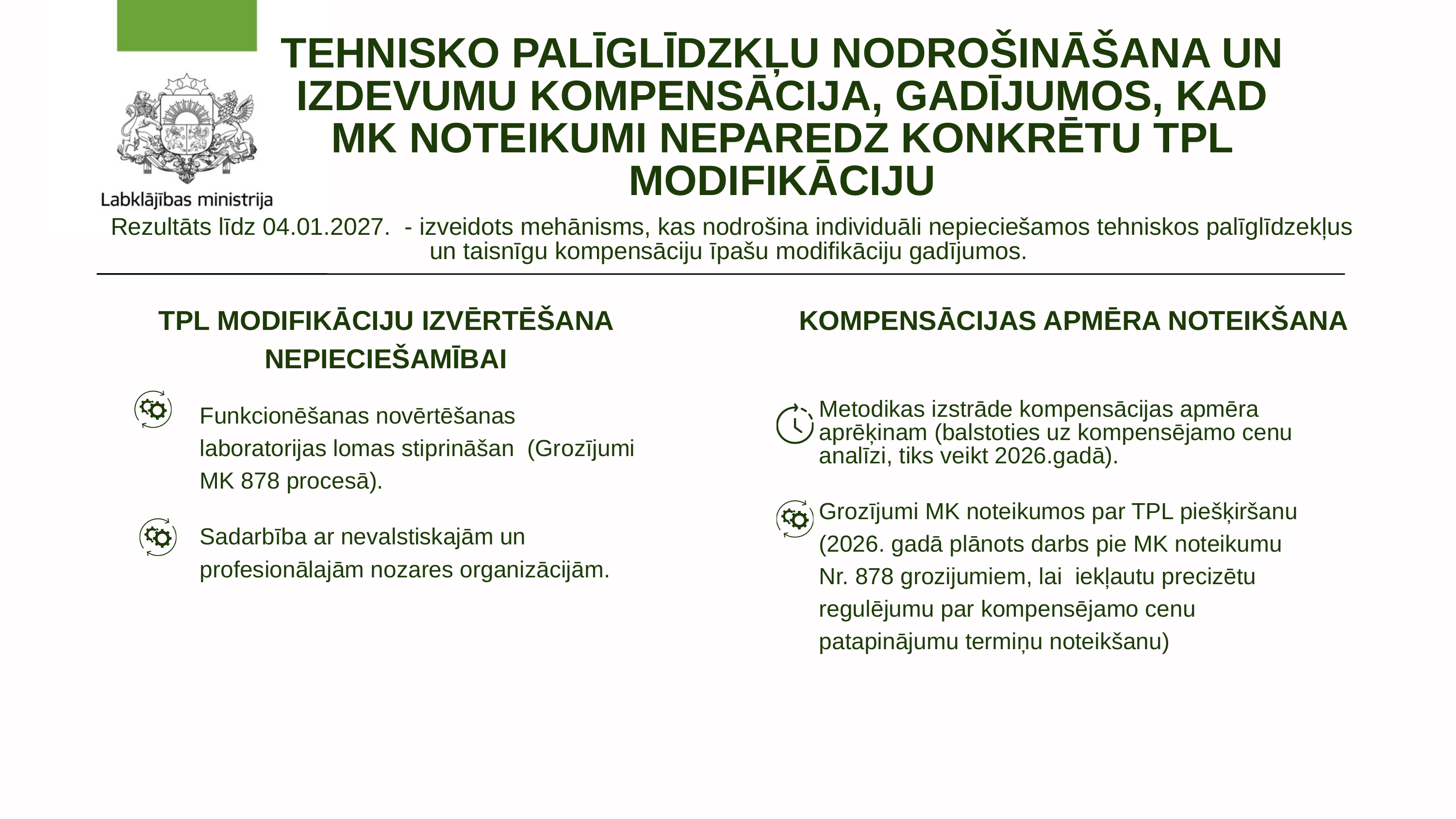

TEHNISKO PALĪGLĪDZKĻU NODROŠINĀŠANA UN IZDEVUMU KOMPENSĀCIJA, GADĪJUMOS, KAD MK NOTEIKUMI NEPAREDZ KONKRĒTU TPL MODIFIKĀCIJU
Rezultāts līdz 04.01.2027.  - izveidots mehānisms, kas nodrošina individuāli nepieciešamos tehniskos palīglīdzekļus un taisnīgu kompensāciju īpašu modifikāciju gadījumos.

TPL MODIFIKĀCIJU IZVĒRTĒŠANA NEPIECIEŠAMĪBAI
KOMPENSĀCIJAS APMĒRA NOTEIKŠANA

Funkcionēšanas novērtēšanas laboratorijas lomas stiprināšan  (Grozījumi MK 878 procesā).

Sadarbība ar nevalstiskajām un profesionālajām nozares organizācijām.

Metodikas izstrāde kompensācijas apmēra aprēķinam (balstoties uz kompensējamo cenu analīzi, tiks veikt 2026.gadā).

Grozījumi MK noteikumos par TPL piešķiršanu (2026. gadā plānots darbs pie MK noteikumu Nr. 878 grozijumiem, lai  iekļautu precizētu regulējumu par kompensējamo cenu patapinājumu termiņu noteikšanu)